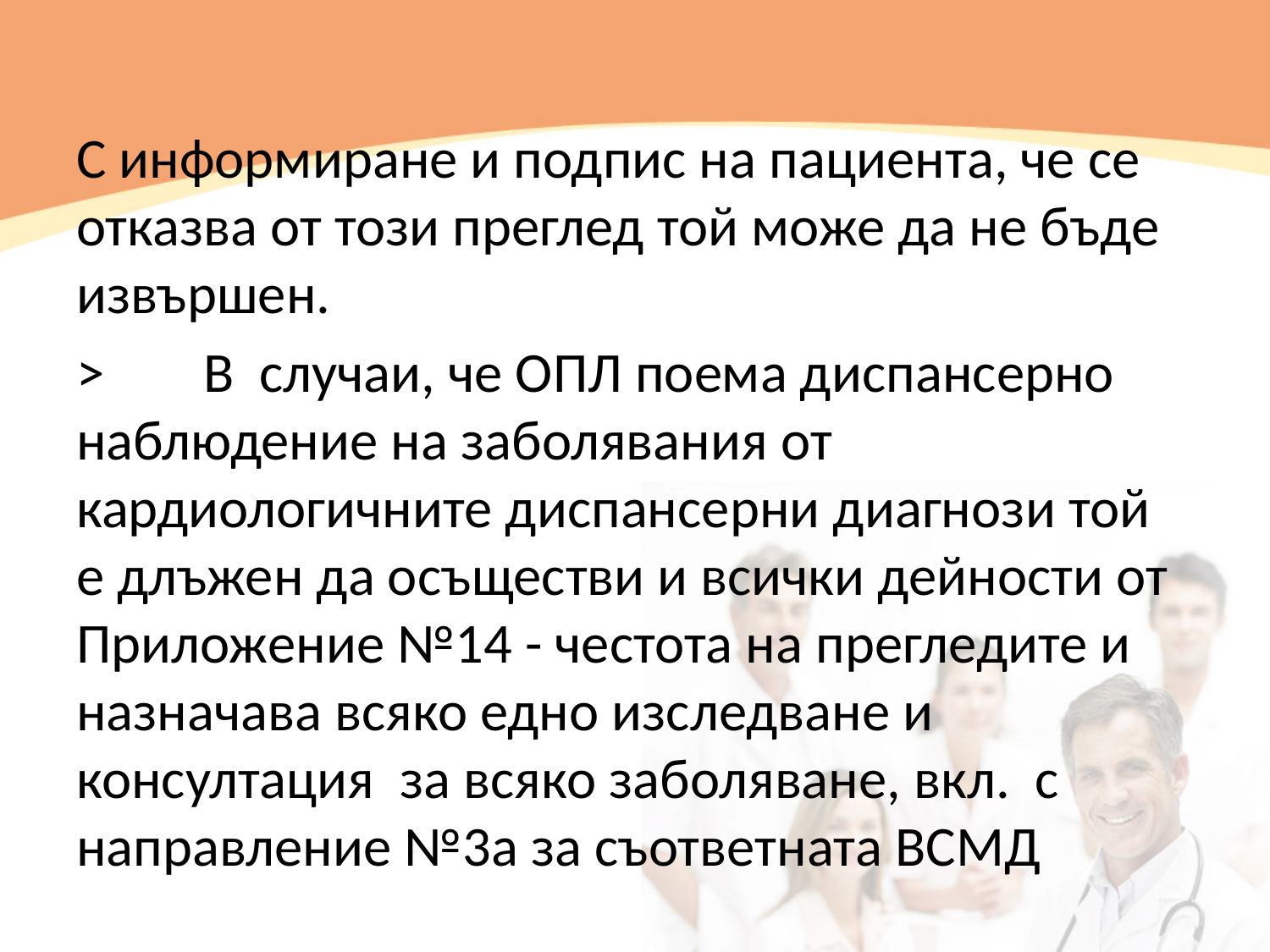

С информиране и подпис на пациента, че се отказва от този преглед той може да не бъде извършен.
>	В  случаи, че ОПЛ поема диспансерно наблюдение на заболявания от кардиологичните диспансерни диагнози той  е длъжен да осъществи и всички дейности от Приложение №14 - честота на прегледите и назначава всяко едно изследване и консултация  за всяко заболяване, вкл.  с направление №3а за съответната ВСМД